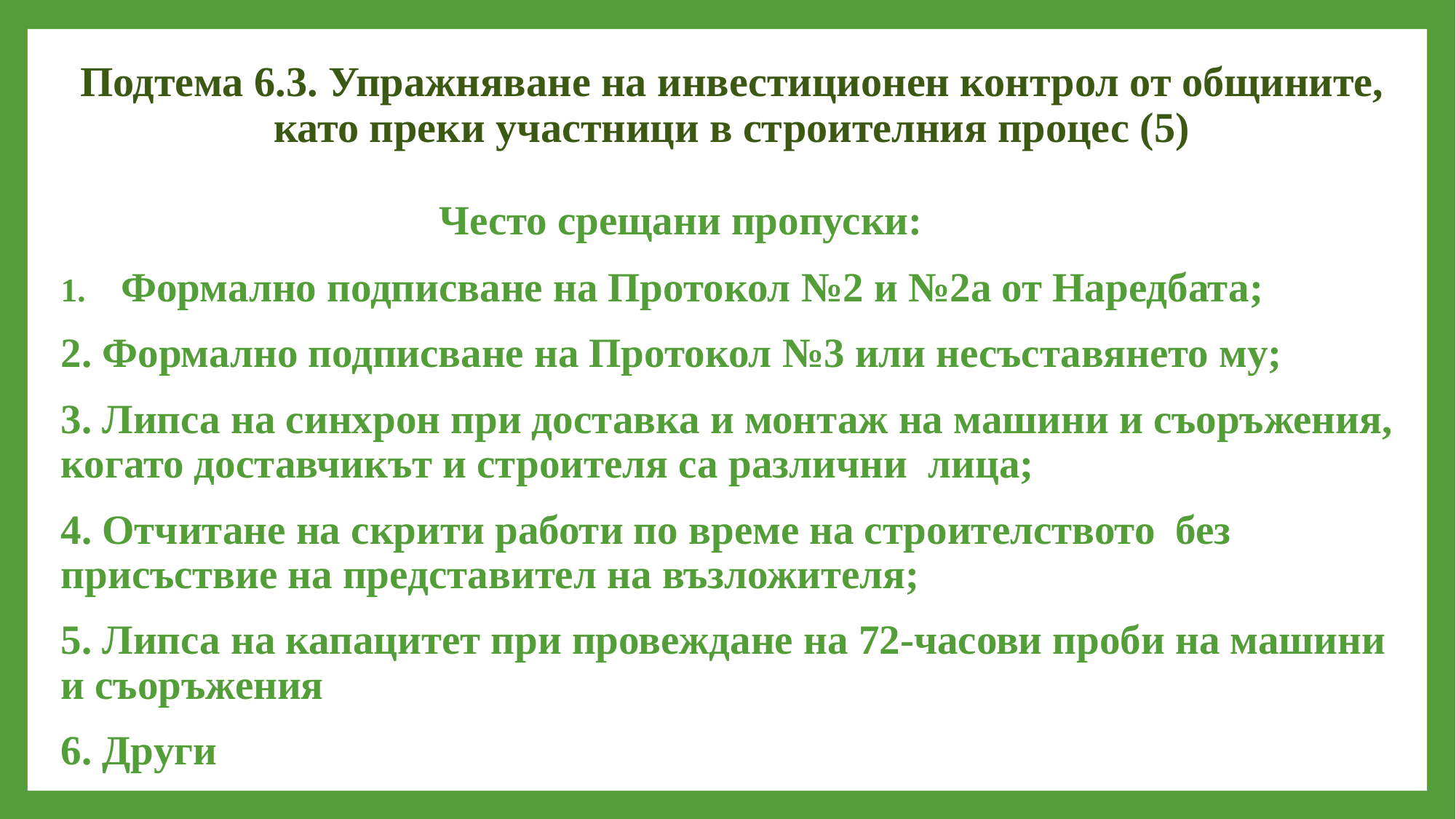

# Подтема 6.3. Упражняване на инвестиционен контрол от общините, като преки участници в строителния процес (5)
                                Често срещани пропуски:
Формално подписване на Протокол №2 и №2а от Наредбата;
2. Формално подписване на Протокол №3 или несъставянето му;
3. Липса на синхрон при доставка и монтаж на машини и съоръжения, когато доставчикът и строителя са различни  лица;
4. Отчитане на скрити работи по време на строителството  без присъствие на представител на възложителя;
5. Липса на капацитет при провеждане на 72-часови проби на машини и съоръжения
6. Други